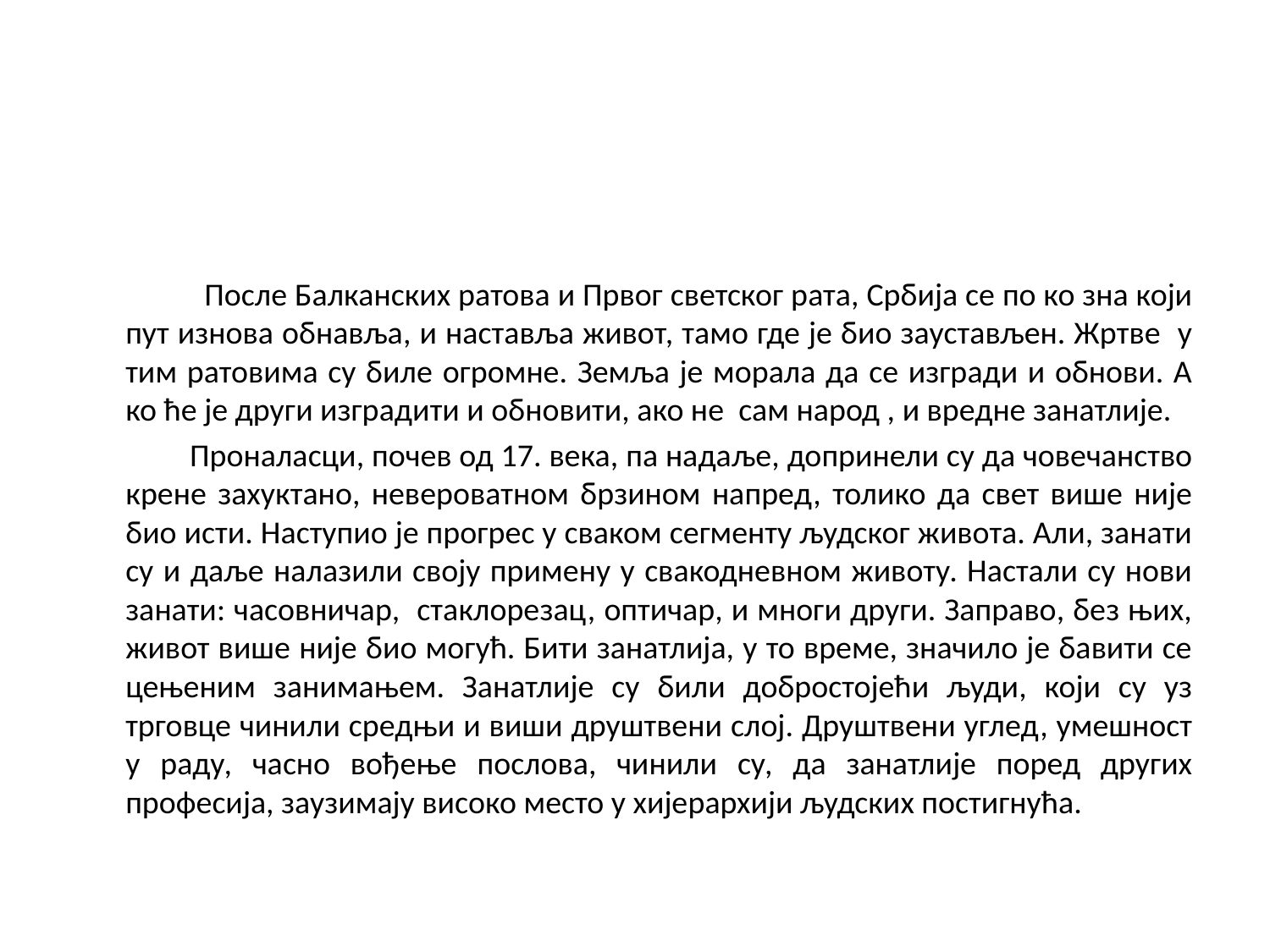

#

                 После Балканских ратова и Првог светског рата, Србија се по ко зна који пут изнова обнавља, и наставља живот, тамо где је био заустављен. Жртве  у тим ратовима су биле огромне. Земља је морала да се изгради и обнови. А ко ће је други изградити и обновити, ако не  сам народ , и вредне занатлије.
               Проналасци, почев од 17. века, па надаље, допринели су да човечанство крене захуктано, невероватном брзином напред, толико да свет више није био исти. Наступио је прогрес у сваком сегменту људског живота. Али, занати су и даље налазили своју примену у свакодневном животу. Настали су нови занати: часовничар,  стаклорезац, оптичар, и многи други. Заправо, без њих, живот више није био могућ. Бити занатлија, у то време, значило је бавити се цењеним занимањем. Занатлије су били добростојећи људи, који су уз трговце чинили средњи и виши друштвени слој. Друштвени углед, умешност у раду, часно вођење послова, чинили су, да занатлије поред других професија, заузимају високо место у хијерархији људских постигнућа.